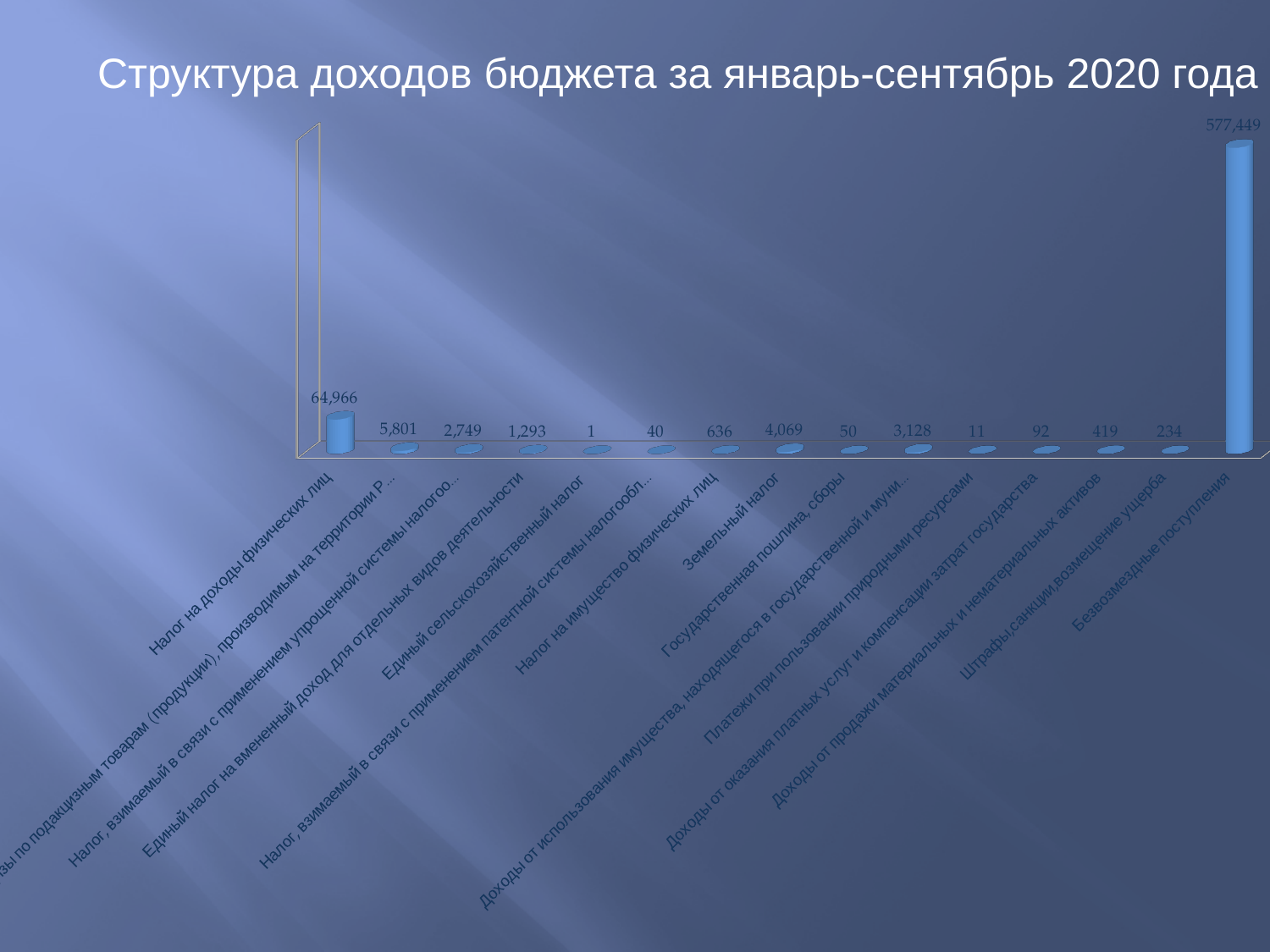

Структура доходов бюджета за январь-сентябрь 2020 года

[unsupported chart]